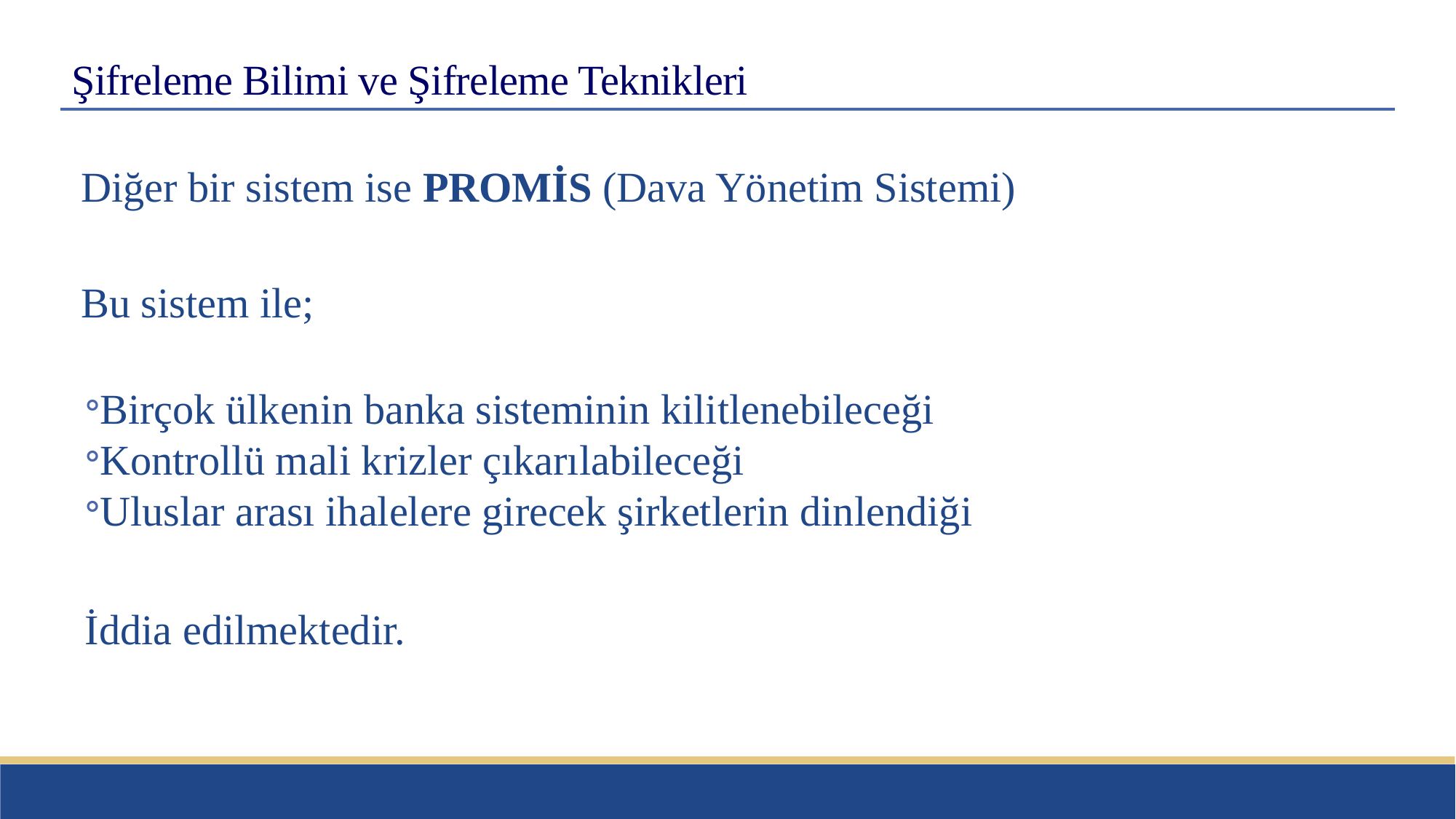

# Şifreleme Bilimi ve Şifreleme Teknikleri

Diğer bir sistem ise PROMİS (Dava Yönetim Sistemi)

Bu sistem ile;

Birçok ülkenin banka sisteminin kilitlenebileceği
Kontrollü mali krizler çıkarılabileceği
Uluslar arası ihalelere girecek şirketlerin dinlendiği

İddia edilmektedir.